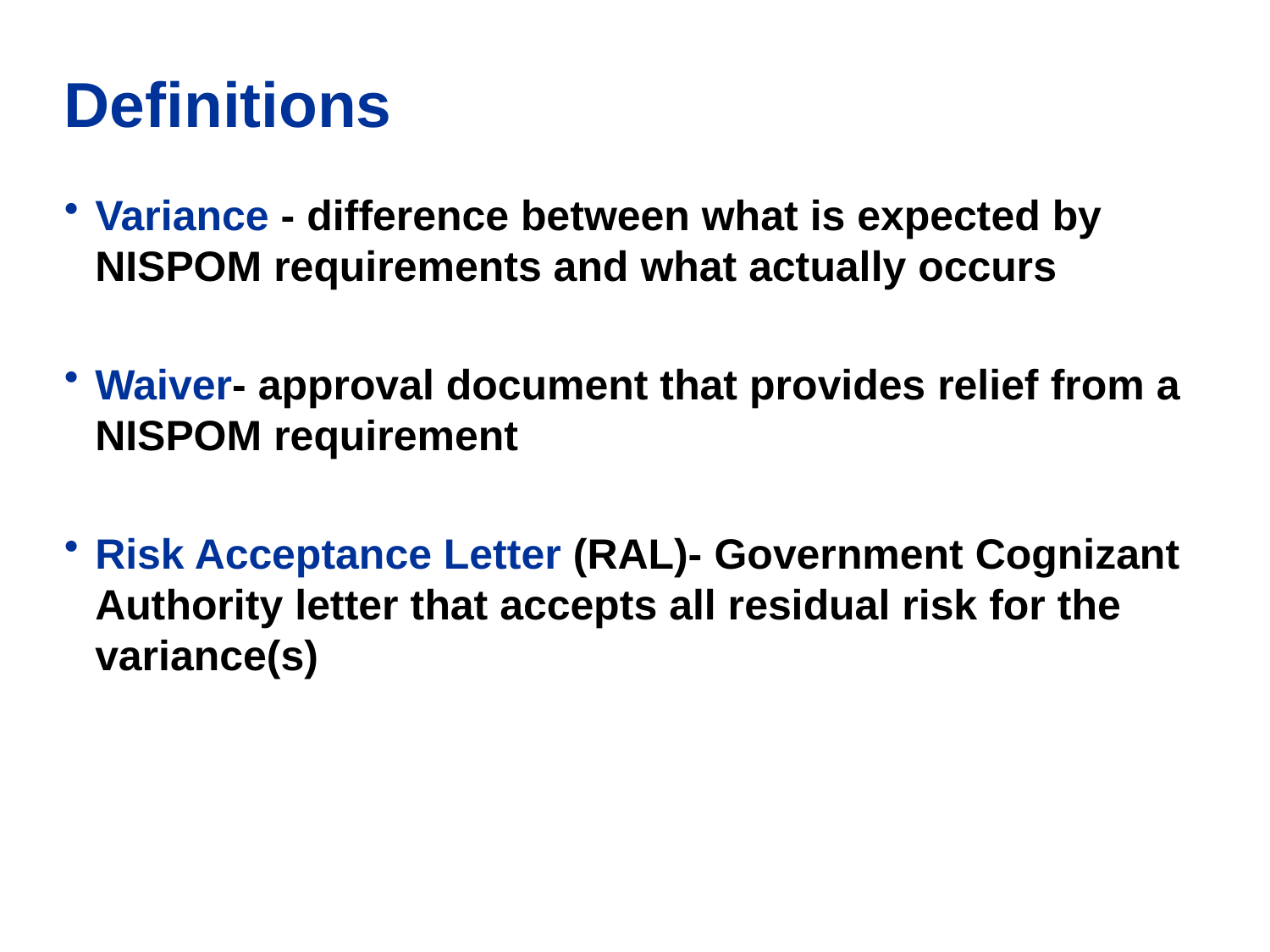

# Definitions
Variance - difference between what is expected by NISPOM requirements and what actually occurs

Waiver- approval document that provides relief from a NISPOM requirement

Risk Acceptance Letter (RAL)- Government Cognizant Authority letter that accepts all residual risk for the variance(s)